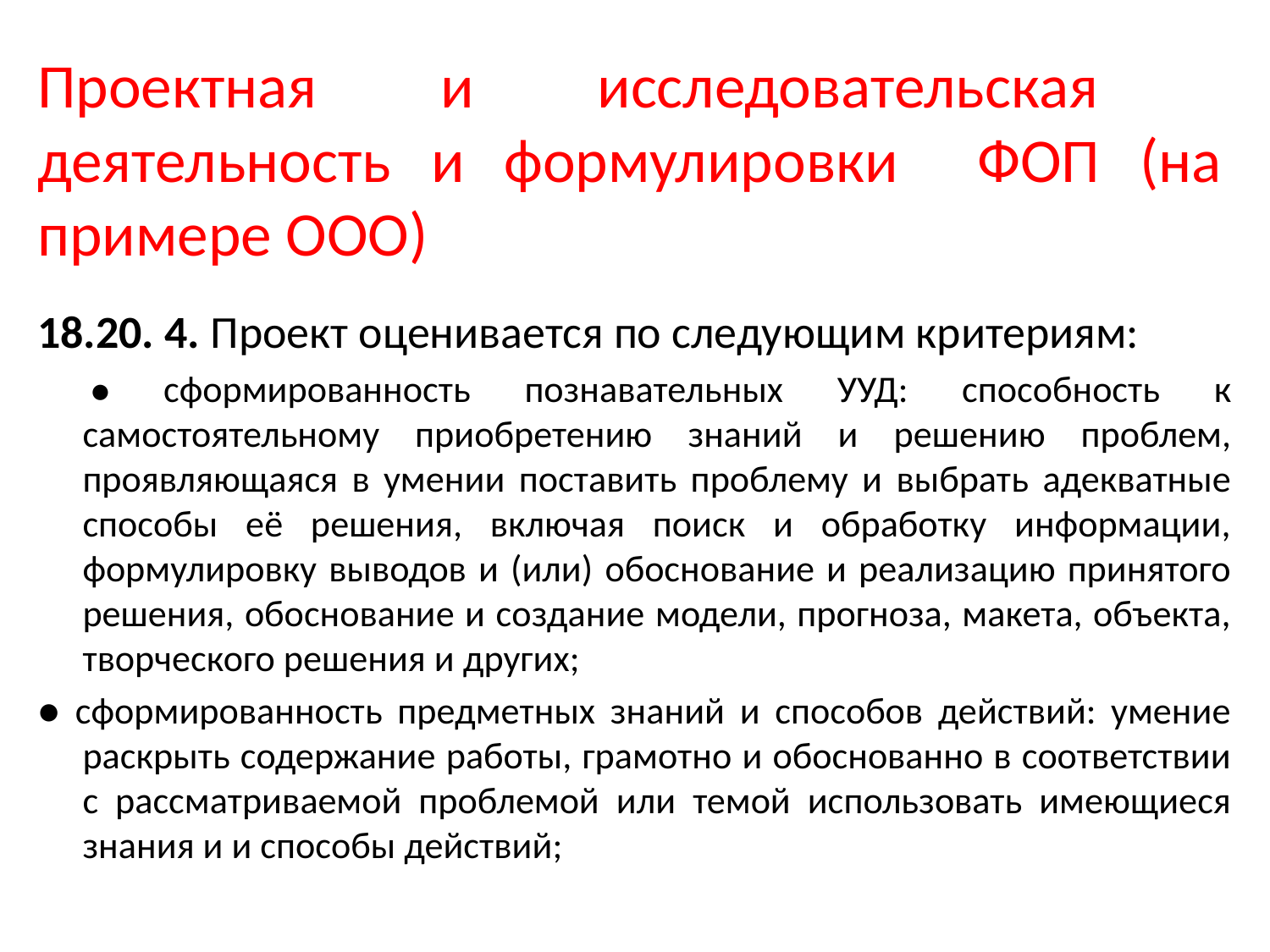

# Проектная и исследовательская  деятельность и формулировки  ФОП (на примере ООО)
18.20. 4. Проект оценивается по следующим критериям:
 ● сформированность познавательных УУД: способность к самостоятельному приобретению знаний и решению проблем, проявляющаяся в умении поставить проблему и выбрать адекватные способы её решения, включая поиск и обработку информации, формулировку выводов и (или) обоснование и реализацию принятого решения, обоснование и создание модели, прогноза, макета, объекта, творческого решения и других;
● сформированность предметных знаний и способов действий: умение раскрыть содержание работы, грамотно и обоснованно в соответствии с рассматриваемой проблемой или темой использовать имеющиеся знания и и способы действий;